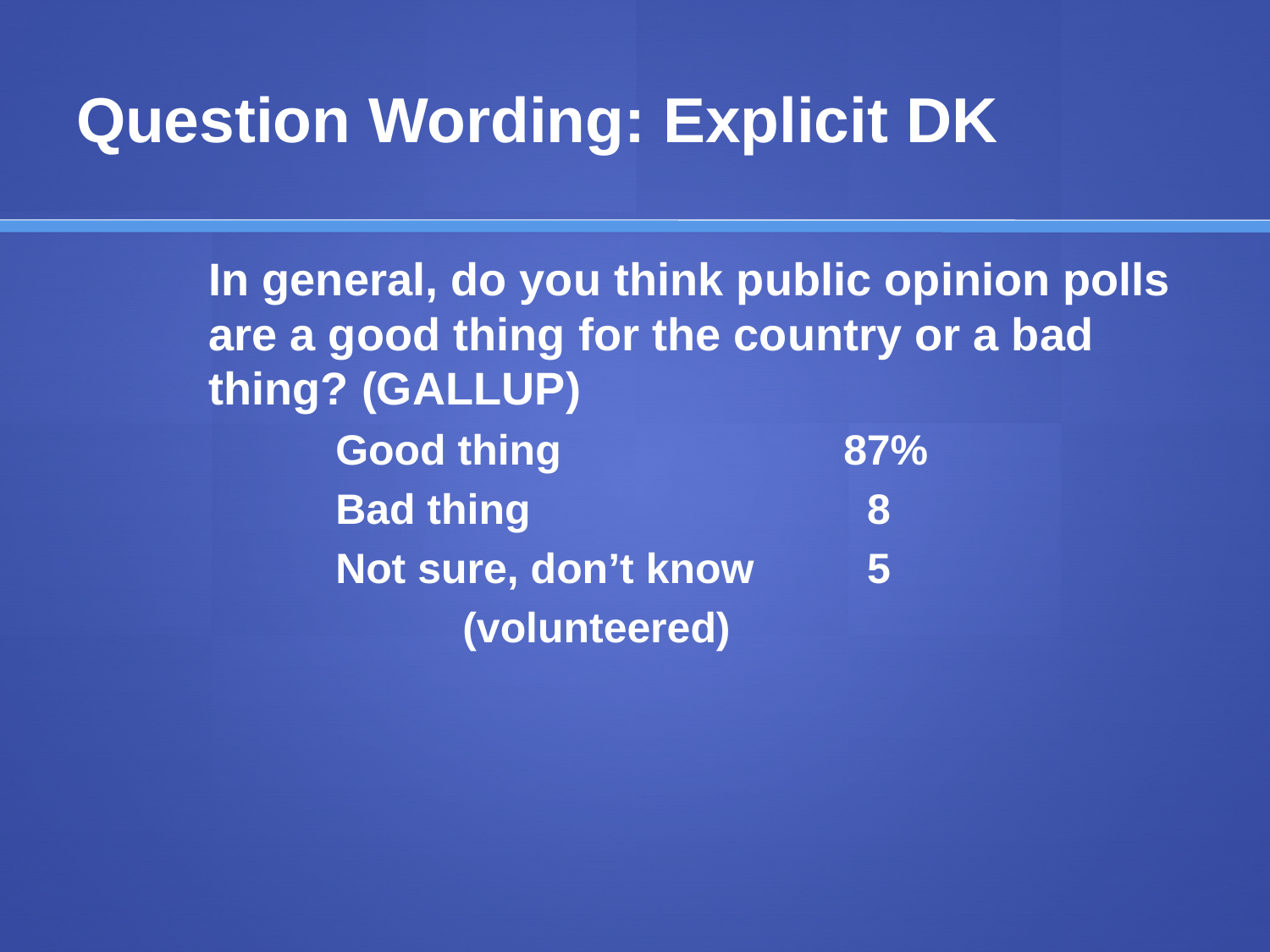

# Question Wording: Explicit DK
	In general, do you think public opinion polls are a good thing for the country or a bad thing? (GALLUP)
		Good thing			87%
		Bad thing		  	  8
		Not sure, don’t know 	  5
			(volunteered)